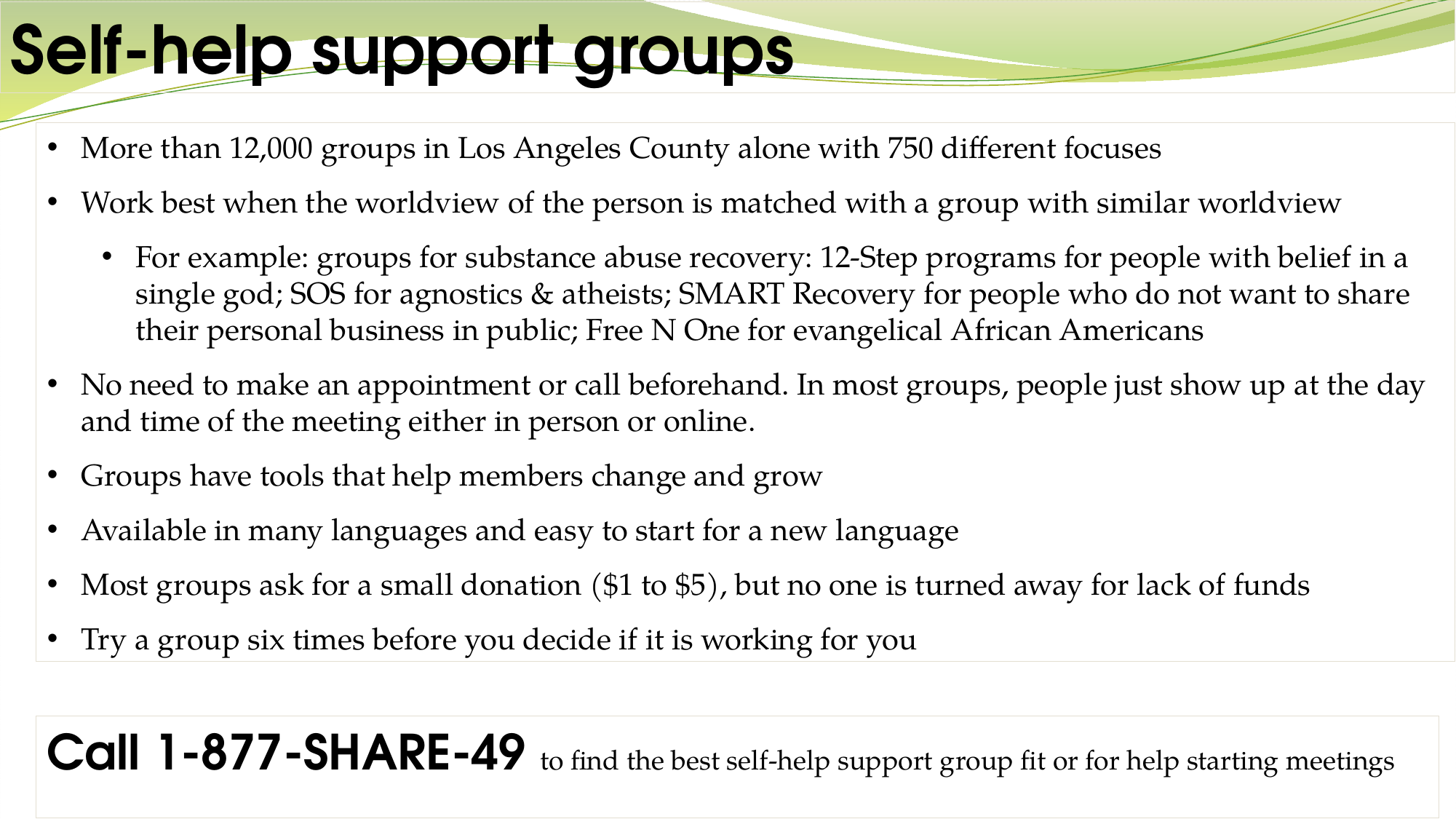

Self-help support groups
More than 12,000 groups in Los Angeles County alone with 750 different focuses
Work best when the worldview of the person is matched with a group with similar worldview
For example: groups for substance abuse recovery: 12-Step programs for people with belief in a single god; SOS for agnostics & atheists; SMART Recovery for people who do not want to share their personal business in public; Free N One for evangelical African Americans
No need to make an appointment or call beforehand. In most groups, people just show up at the day and time of the meeting either in person or online.
Groups have tools that help members change and grow
Available in many languages and easy to start for a new language
Most groups ask for a small donation ($1 to $5), but no one is turned away for lack of funds
Try a group six times before you decide if it is working for you
Call 1-877-SHARE-49 to find the best self-help support group fit or for help starting meetings